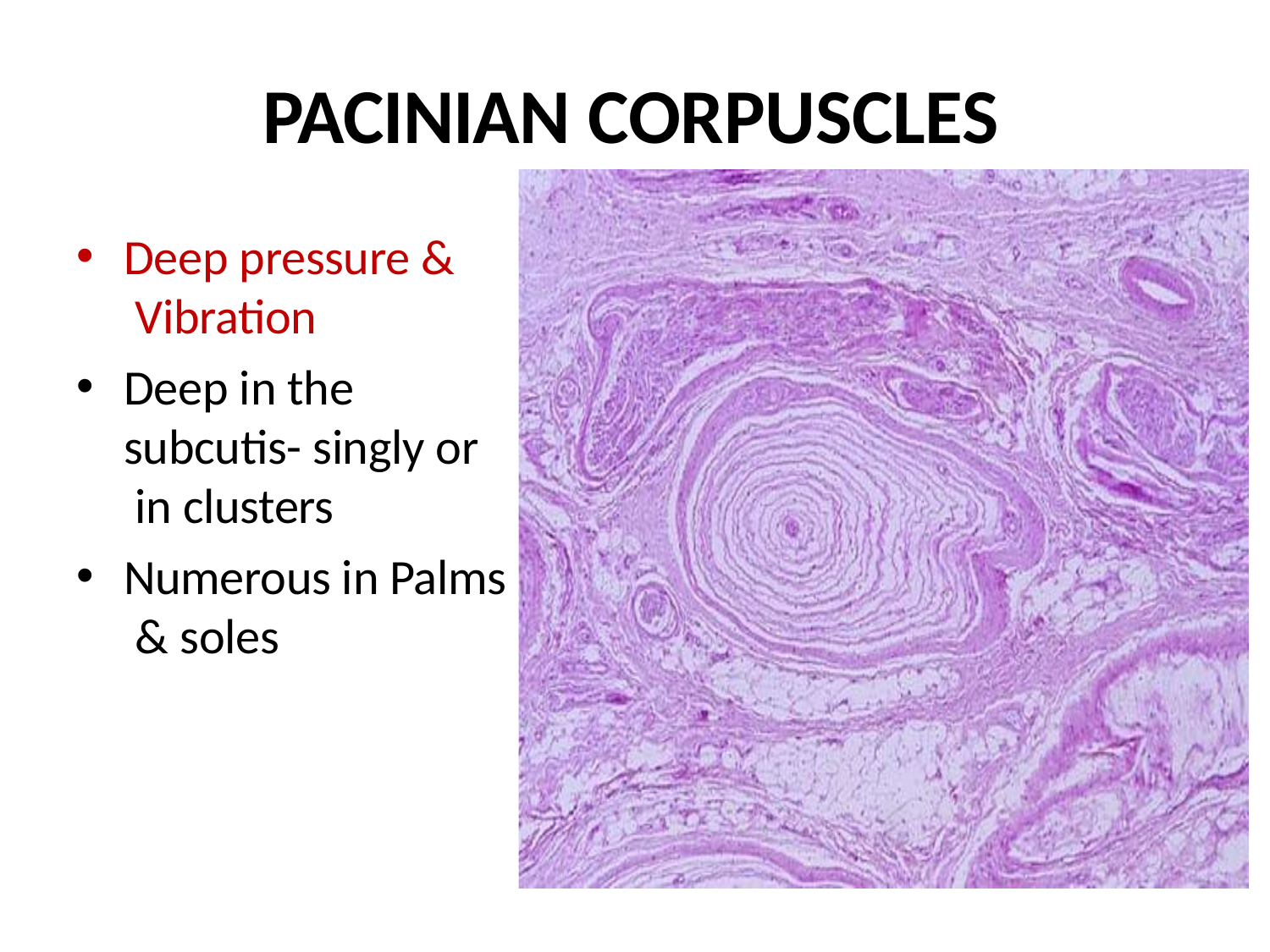

# PACINIAN CORPUSCLES

Deep pressure &  Vibration
Deep in the  subcutis- singly or  in clusters
Numerous in Palms  & soles